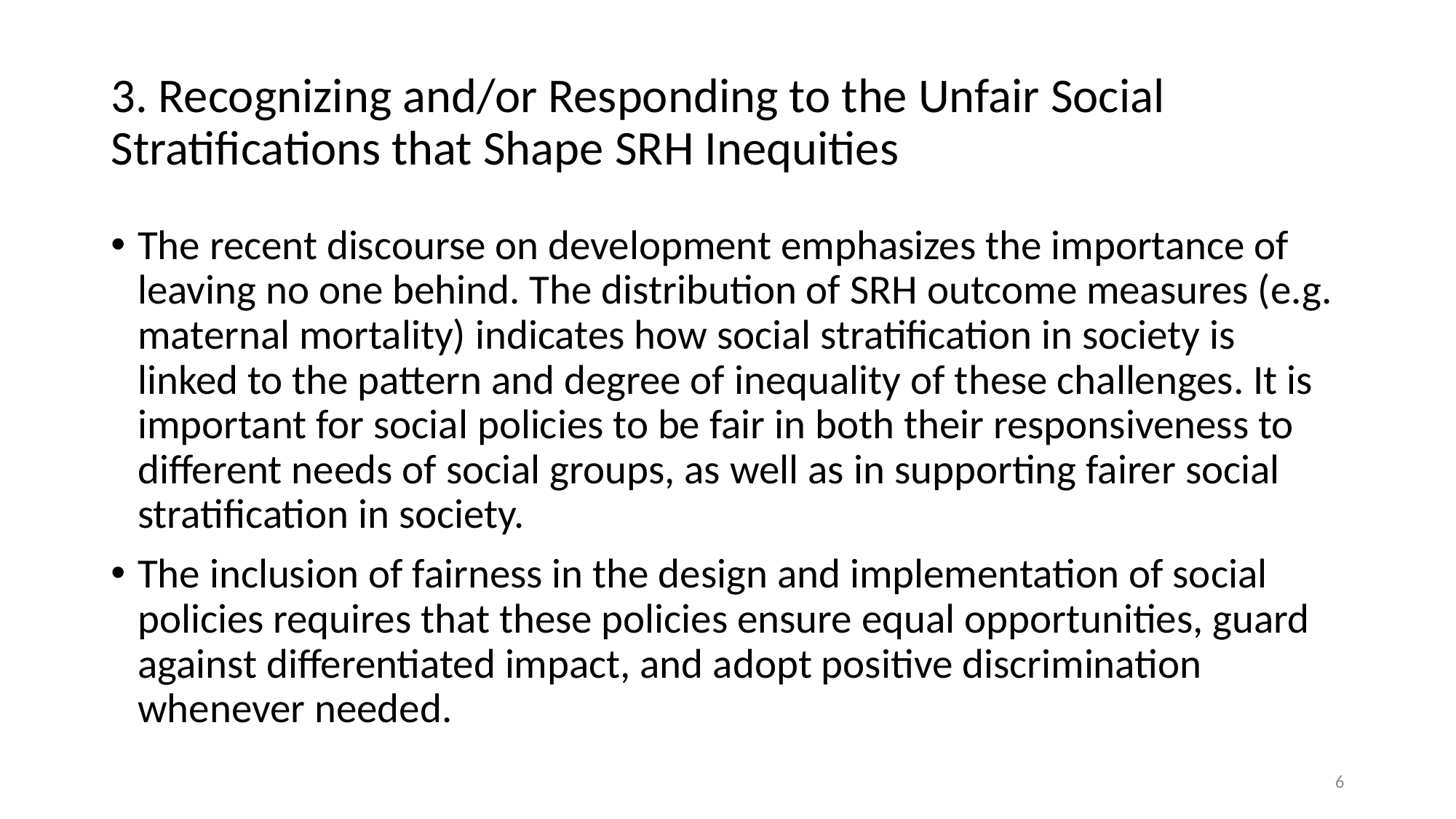

# 3. Recognizing and/or Responding to the Unfair Social Stratifications that Shape SRH Inequities
The recent discourse on development emphasizes the importance of leaving no one behind. The distribution of SRH outcome measures (e.g. maternal mortality) indicates how social stratification in society is linked to the pattern and degree of inequality of these challenges. It is important for social policies to be fair in both their responsiveness to different needs of social groups, as well as in supporting fairer social stratification in society.
The inclusion of fairness in the design and implementation of social policies requires that these policies ensure equal opportunities, guard against differentiated impact, and adopt positive discrimination whenever needed.
6